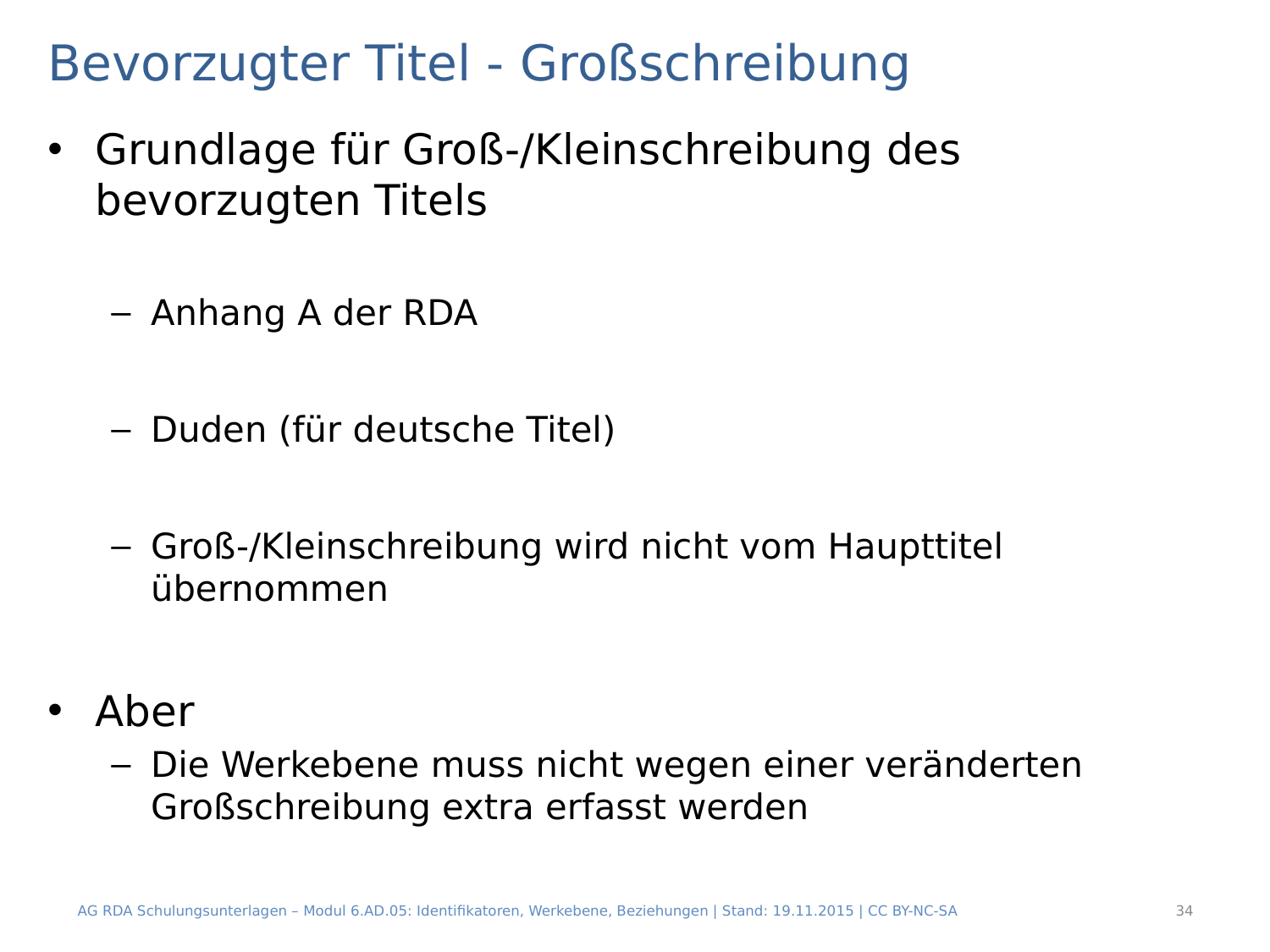

# Bevorzugter Titel - Großschreibung
Grundlage für Groß-/Kleinschreibung des bevorzugten Titels

Anhang A der RDA

Duden (für deutsche Titel)

Groß-/Kleinschreibung wird nicht vom Haupttitel übernommen

Aber
Die Werkebene muss nicht wegen einer veränderten Großschreibung extra erfasst werden
AG RDA Schulungsunterlagen – Modul 6.AD.05: Identifikatoren, Werkebene, Beziehungen | Stand: 19.11.2015 | CC BY-NC-SA
34